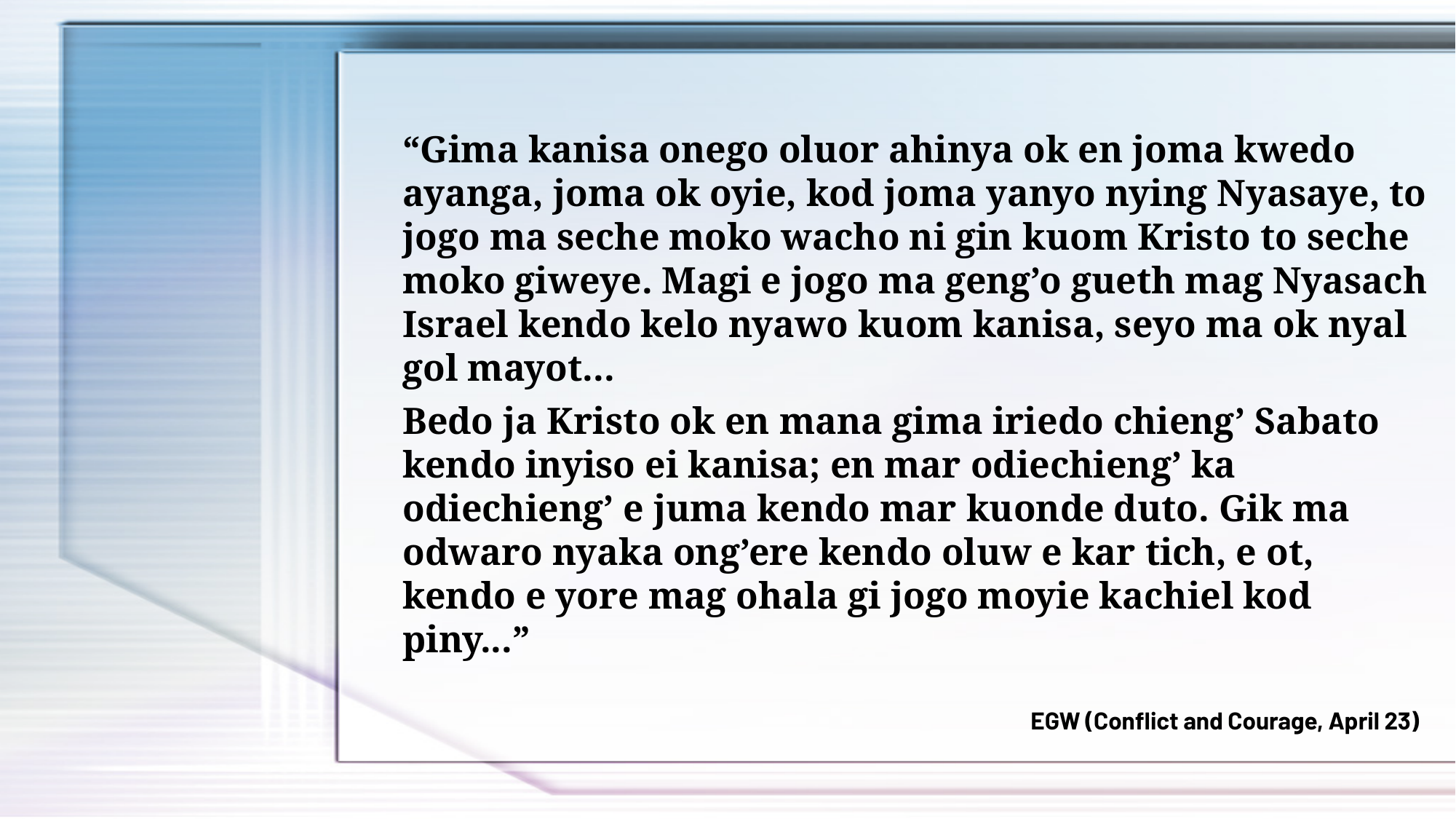

“Gima kanisa onego oluor ahinya ok en joma kwedo ayanga, joma ok oyie, kod joma yanyo nying Nyasaye, to jogo ma seche moko wacho ni gin kuom Kristo to seche moko giweye. Magi e jogo ma geng’o gueth mag Nyasach Israel kendo kelo nyawo kuom kanisa, seyo ma ok nyal gol mayot...
Bedo ja Kristo ok en mana gima iriedo chieng’ Sabato kendo inyiso ei kanisa; en mar odiechieng’ ka odiechieng’ e juma kendo mar kuonde duto. Gik ma odwaro nyaka ong’ere kendo oluw e kar tich, e ot, kendo e yore mag ohala gi jogo moyie kachiel kod piny...”
EGW (Conflict and Courage, April 23)